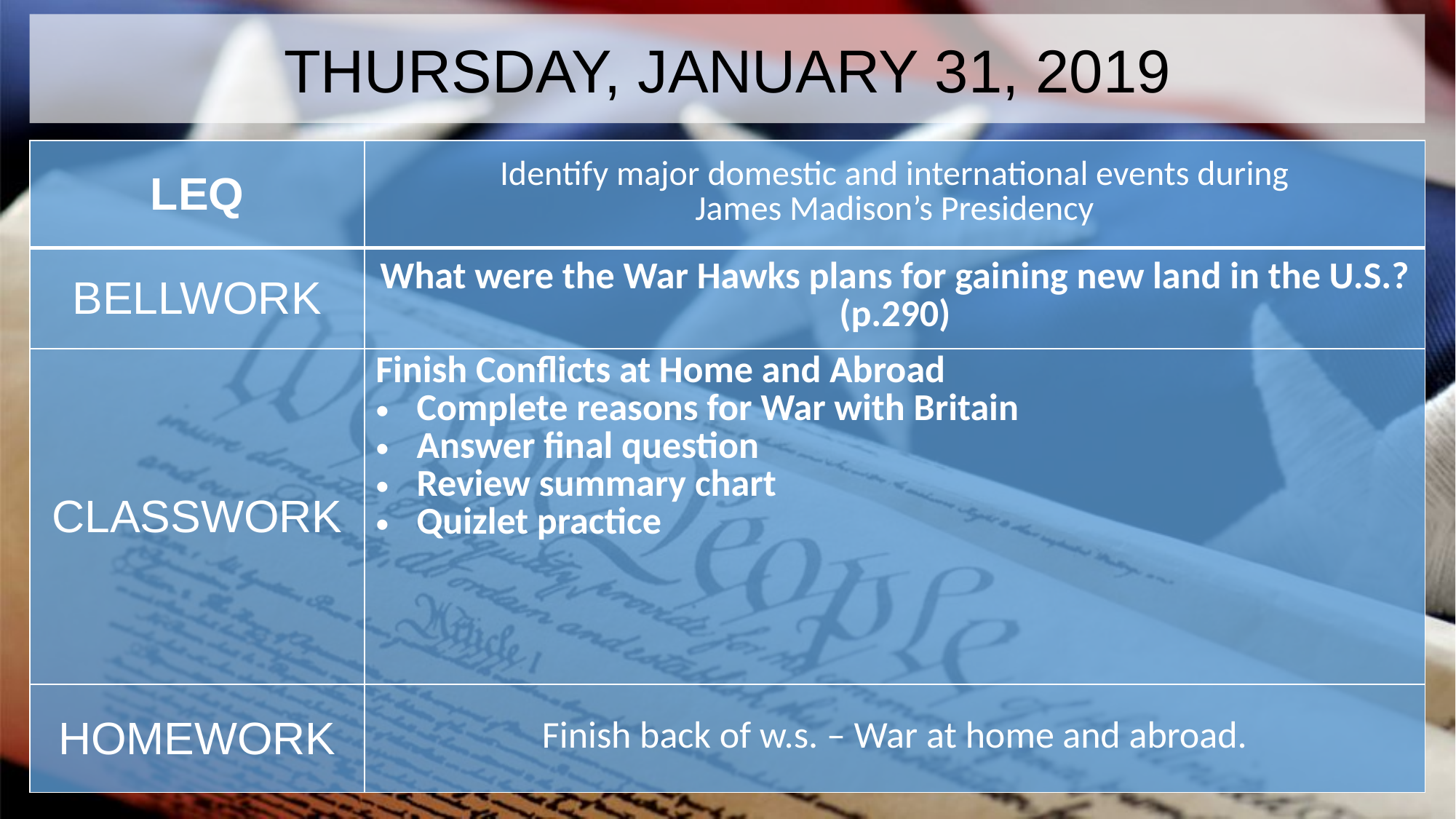

THURSDAY, JANUARY 31, 2019
| LEQ | Identify major domestic and international events during James Madison’s Presidency |
| --- | --- |
| BELLWORK | What were the War Hawks plans for gaining new land in the U.S.? (p.290) |
| CLASSWORK | Finish Conflicts at Home and Abroad Complete reasons for War with Britain Answer final question Review summary chart Quizlet practice |
| HOMEWORK | Finish back of w.s. – War at home and abroad. |